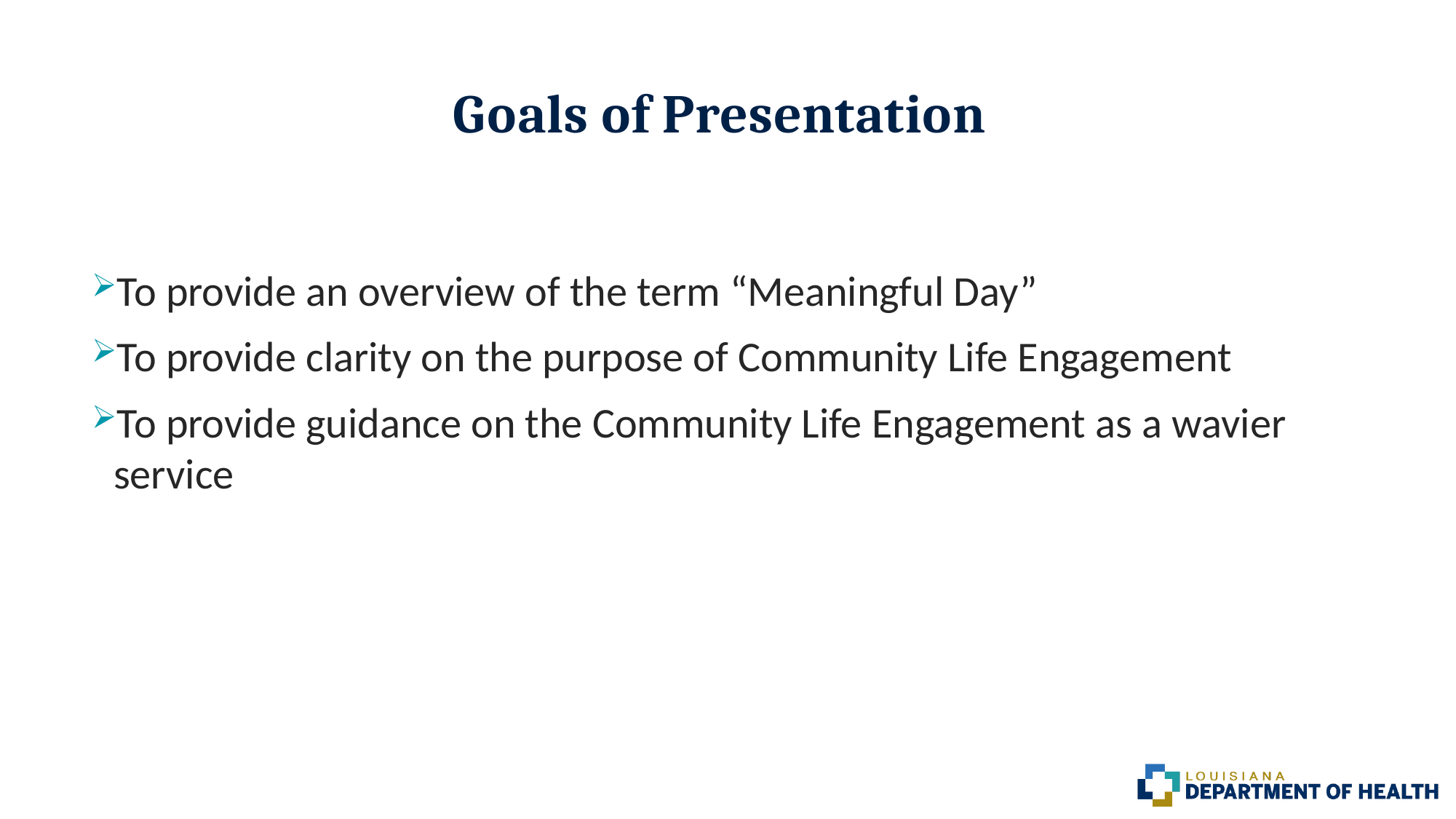

# Goals of Presentation

To provide an overview of the term “Meaningful Day”
To provide clarity on the purpose of Community Life Engagement
To provide guidance on the Community Life Engagement as a wavier service